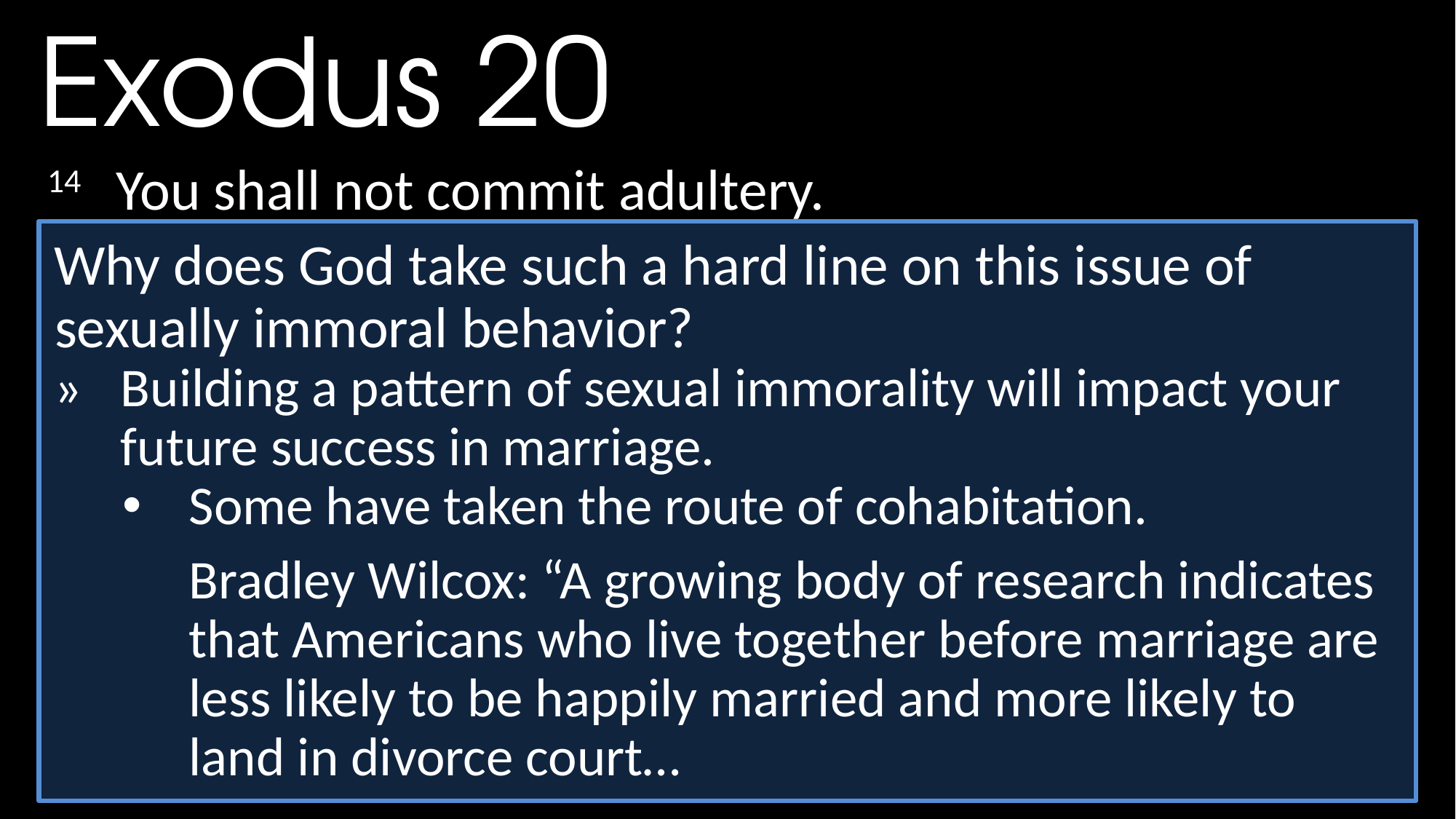

Exodus 20
14 	You shall not commit adultery.

Why does God take such a hard line on this issue of sexually immoral behavior?
»	Building a pattern of sexual immorality will impact your future success in marriage.
Some have taken the route of cohabitation.
Bradley Wilcox: “A growing body of research indicates that Americans who live together before marriage are less likely to be happily married and more likely to land in divorce court…